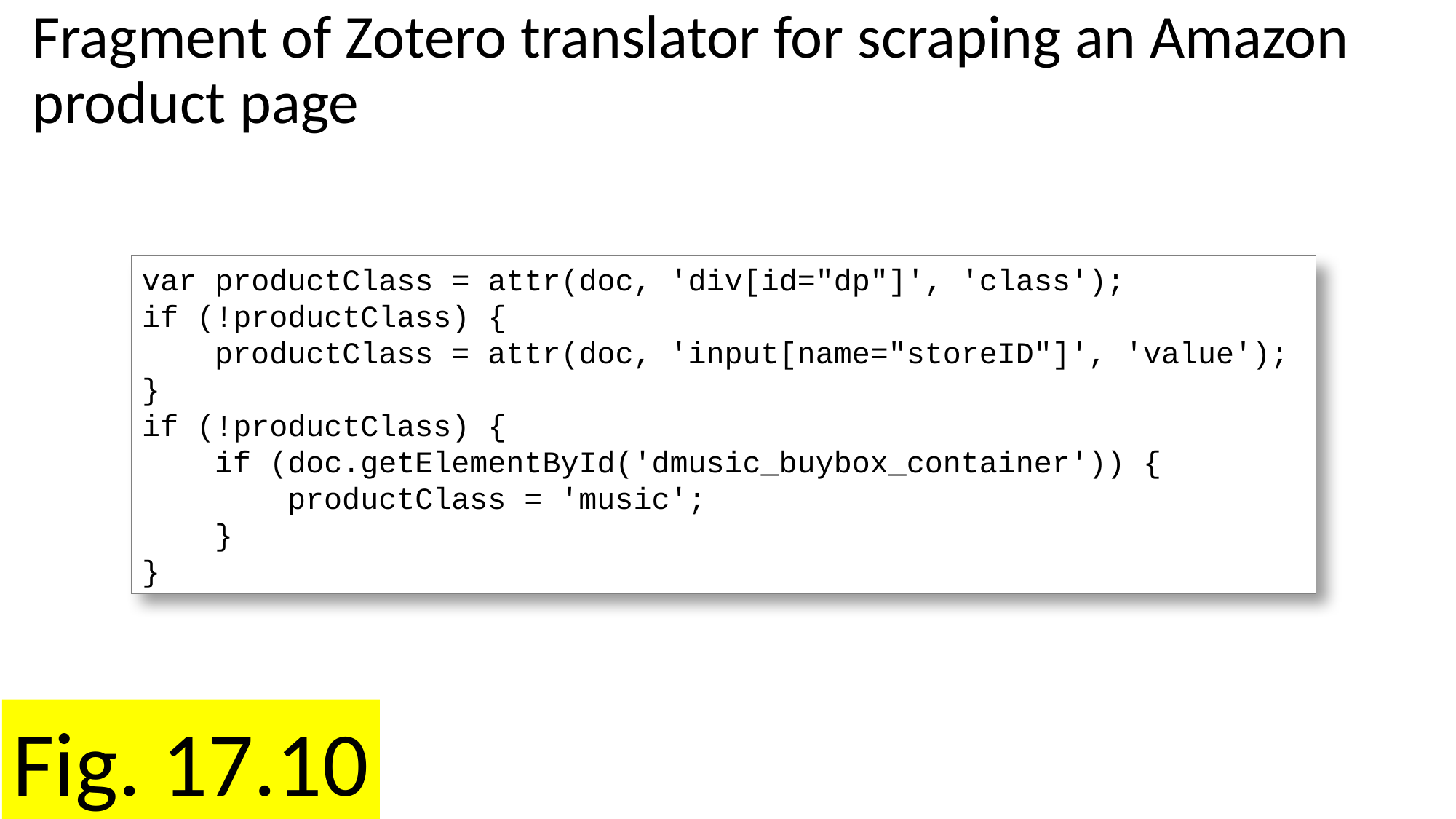

# Fragment of Zotero translator for scraping an Amazon product page
var productClass = attr(doc, 'div[id="dp"]', 'class');
if (!productClass) {
    productClass = attr(doc, 'input[name="storeID"]', 'value');
}
if (!productClass) {
    if (doc.getElementById('dmusic_buybox_container')) {
        productClass = 'music';
    }
}
Fig. 17.10